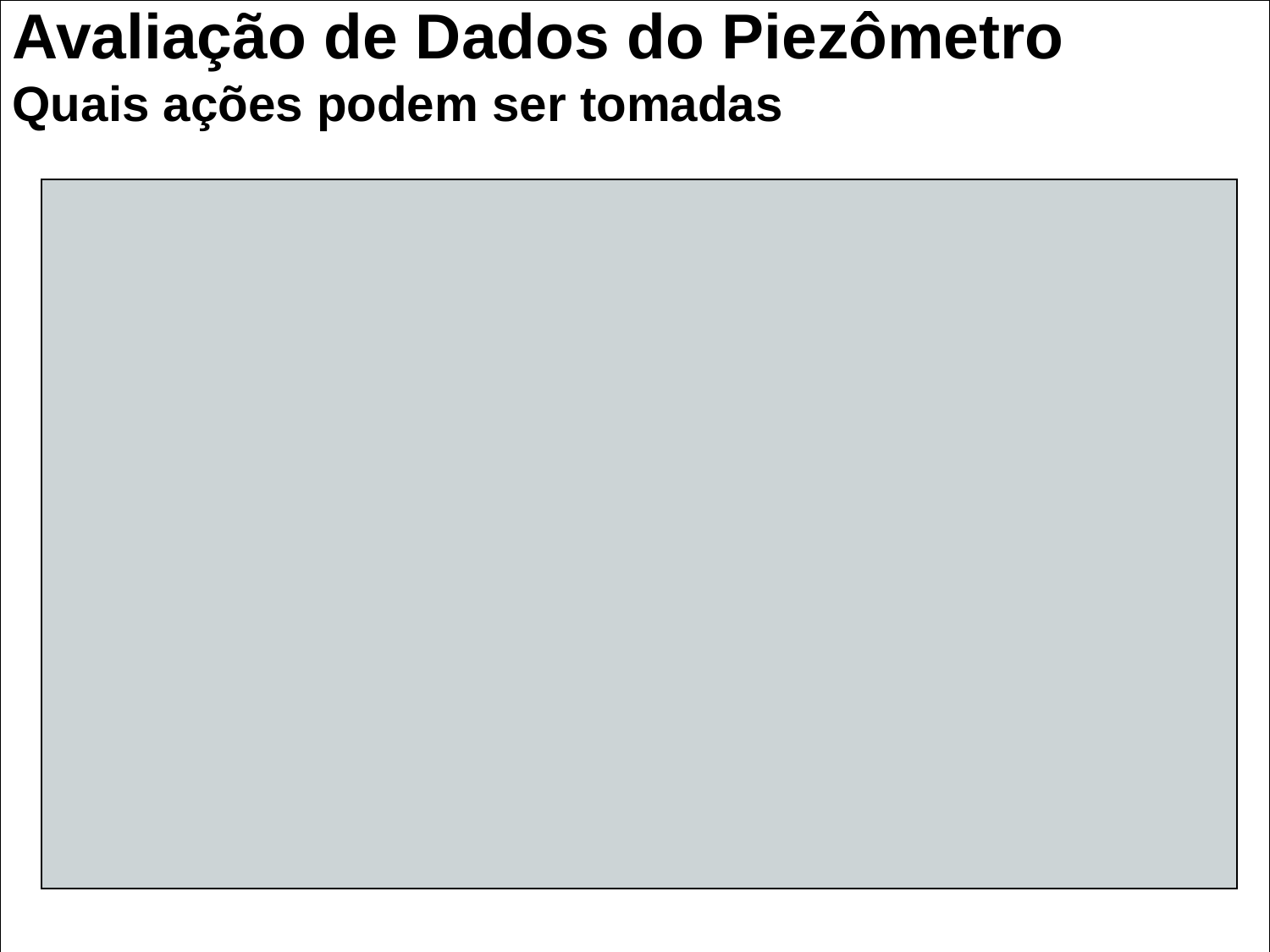

Avaliação de Dados do Piezômetro
Quais ações podem ser tomadas

Não pressuponha que há falha iminente da barragem
Observe a área de perigo
Verifique visualmente os danos à instrumentação
Notifique pessoal do projeto, gestores e outros membros da equipe pertinentes
Realize teste de aumento e diminuição de coroa
Integridade da parte inferior do buraco
Use saco inflável para testar se há falhas no piezômetro
Instale instrumentação adicional
Analise a estabilidade do muro
Aumente a frequência de leitura
Automação com alarme
Bomba em porta de inspeção e câmera para inspecionar a tubulação
Pesquisas adicionais na literatura sobre tratamento de fundações